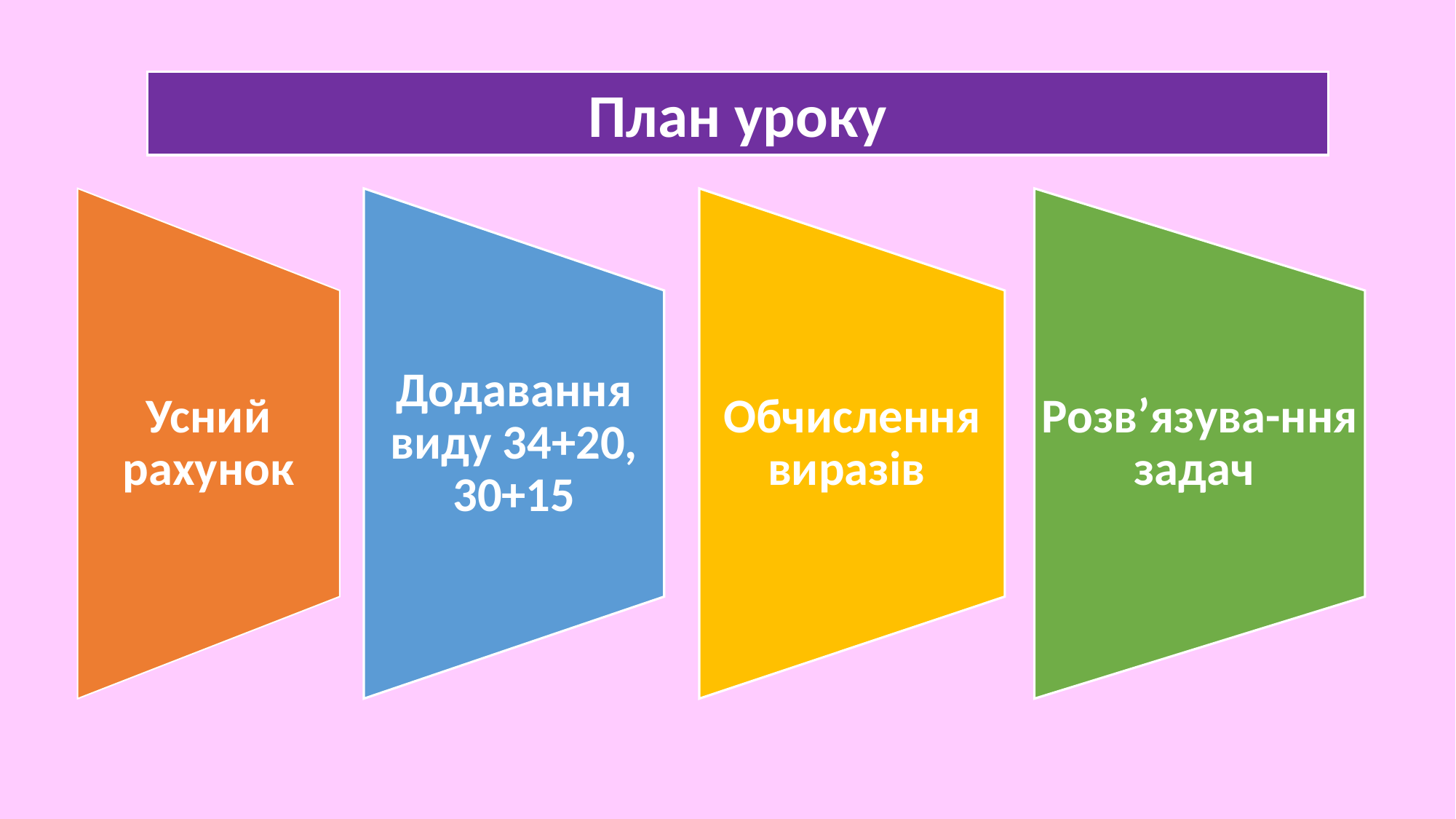

План уроку
Усний рахунок
Обчислення виразів
Розв’язува-ння задач
Додавання виду 34+20, 30+15